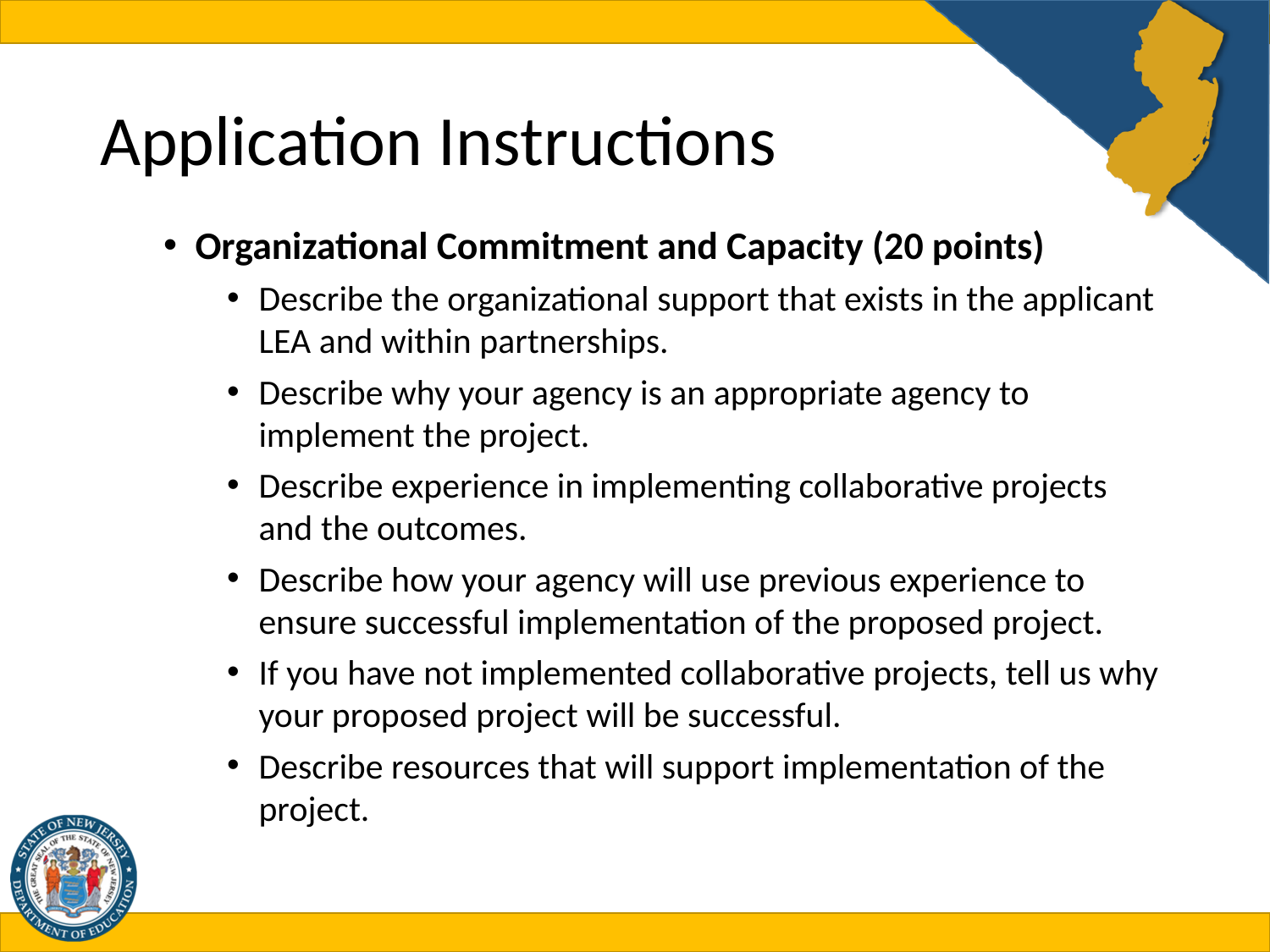

# Application Instructions
Organizational Commitment and Capacity (20 points)
Describe the organizational support that exists in the applicant LEA and within partnerships.
Describe why your agency is an appropriate agency to implement the project.
Describe experience in implementing collaborative projects and the outcomes.
Describe how your agency will use previous experience to ensure successful implementation of the proposed project.
If you have not implemented collaborative projects, tell us why your proposed project will be successful.
Describe resources that will support implementation of the project.